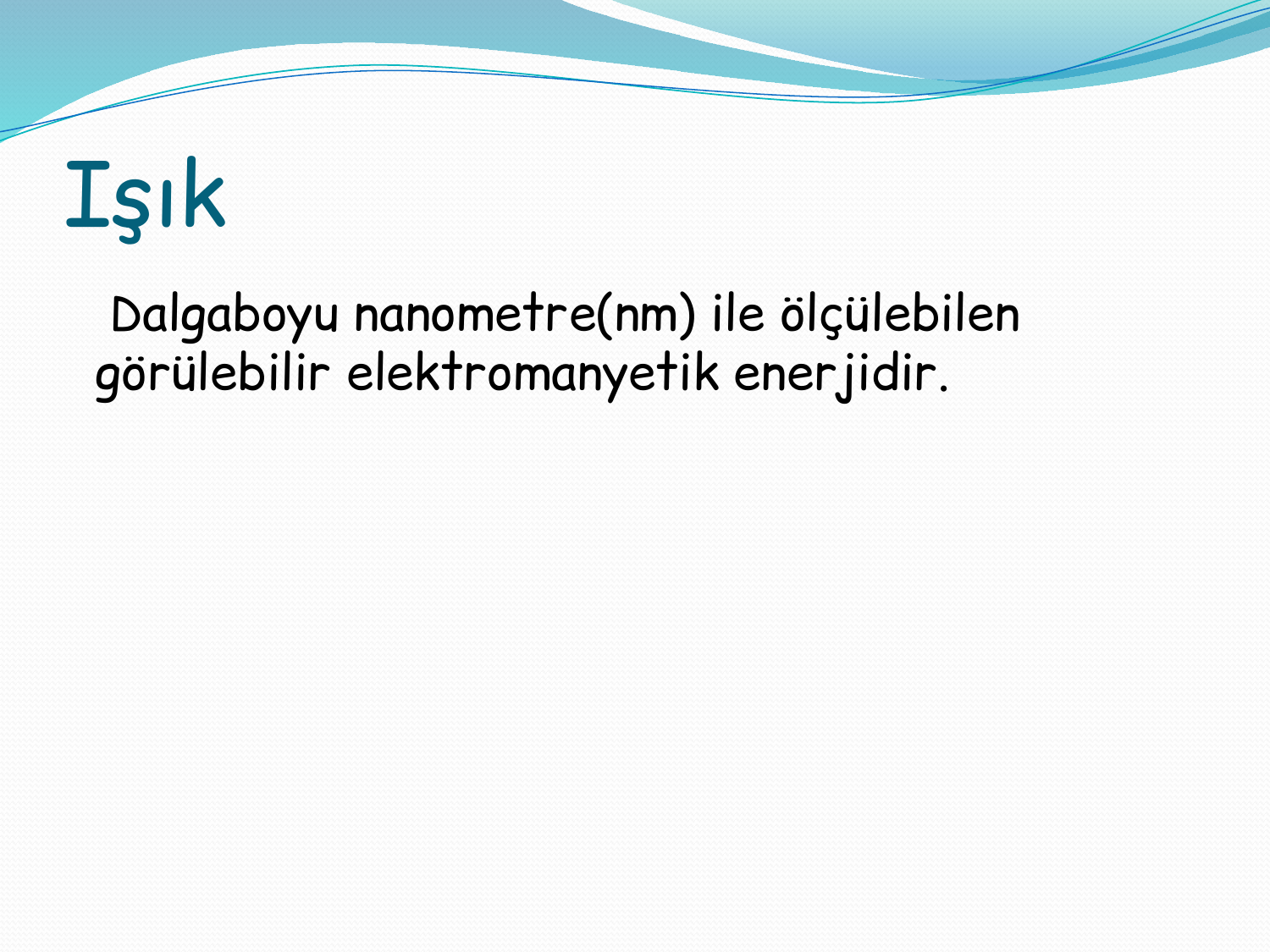

# Işık
	 Dalgaboyu nanometre(nm) ile ölçülebilen görülebilir elektromanyetik enerjidir.